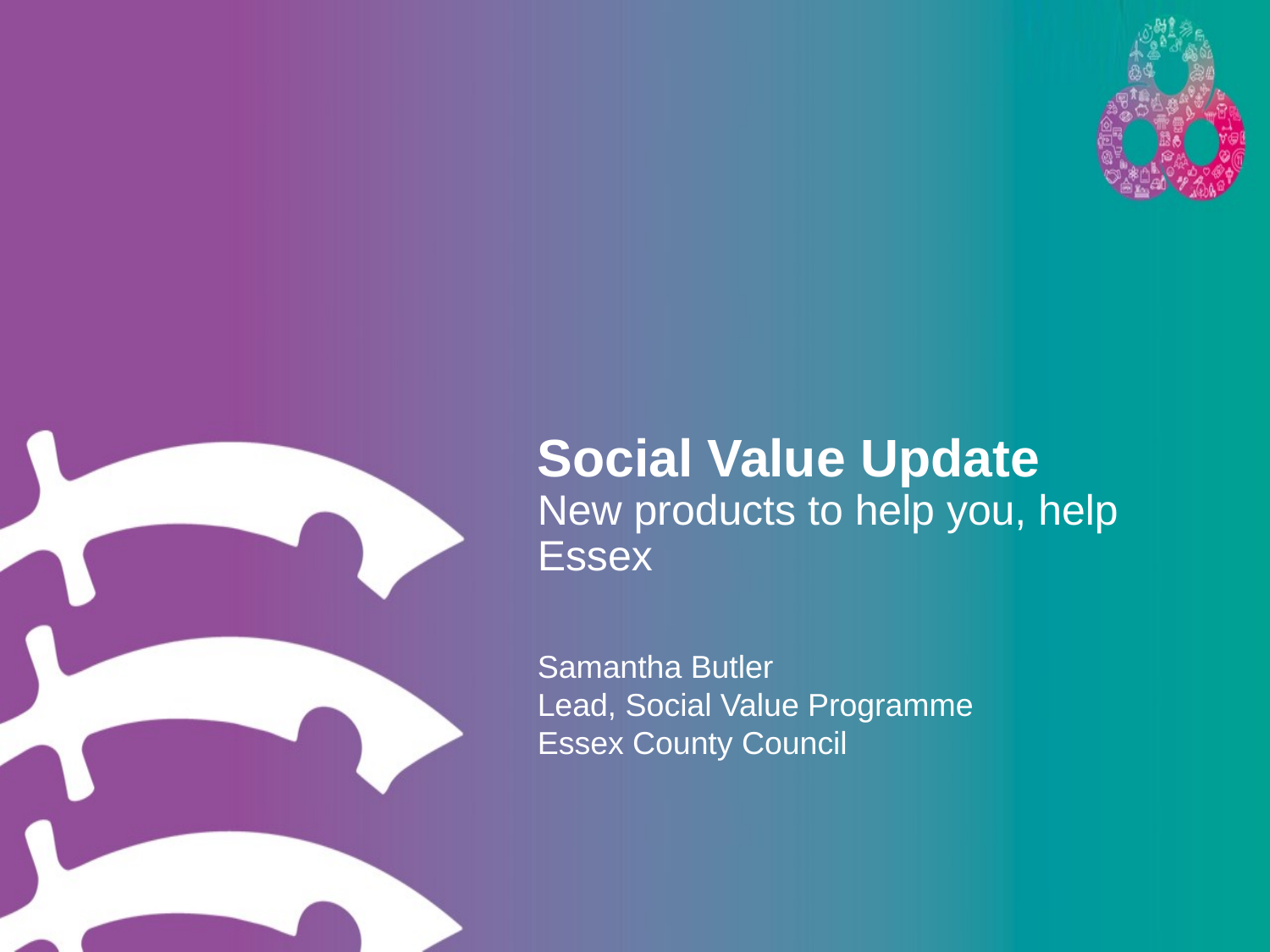

# Social Value Update New products to help you, help Essex

Samantha Butler
Lead, Social Value Programme
Essex County Council